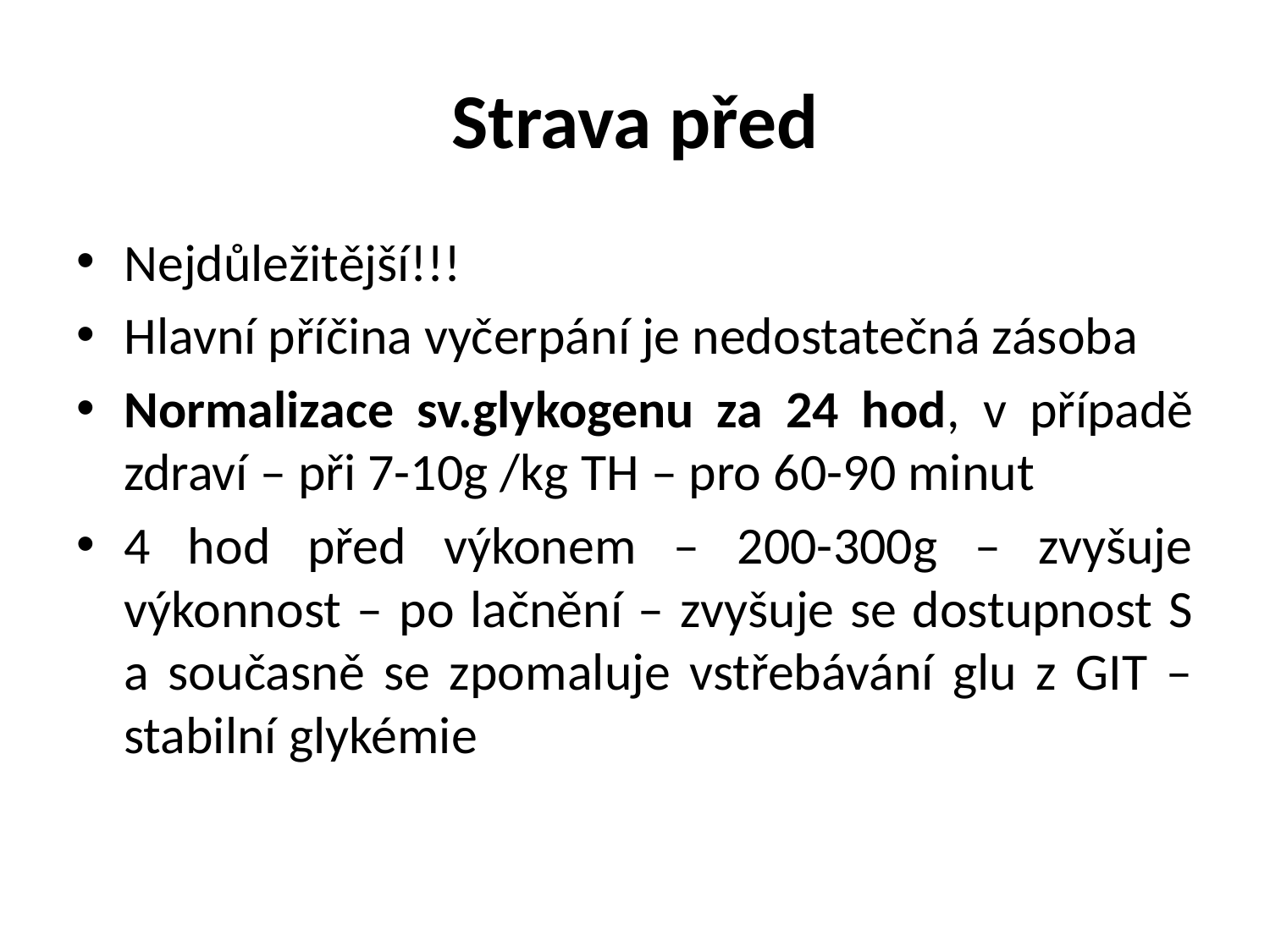

# Strava před
Nejdůležitější!!!
Hlavní příčina vyčerpání je nedostatečná zásoba
Normalizace sv.glykogenu za 24 hod, v případě zdraví – při 7-10g /kg TH – pro 60-90 minut
4 hod před výkonem – 200-300g – zvyšuje výkonnost – po lačnění – zvyšuje se dostupnost S a současně se zpomaluje vstřebávání glu z GIT – stabilní glykémie